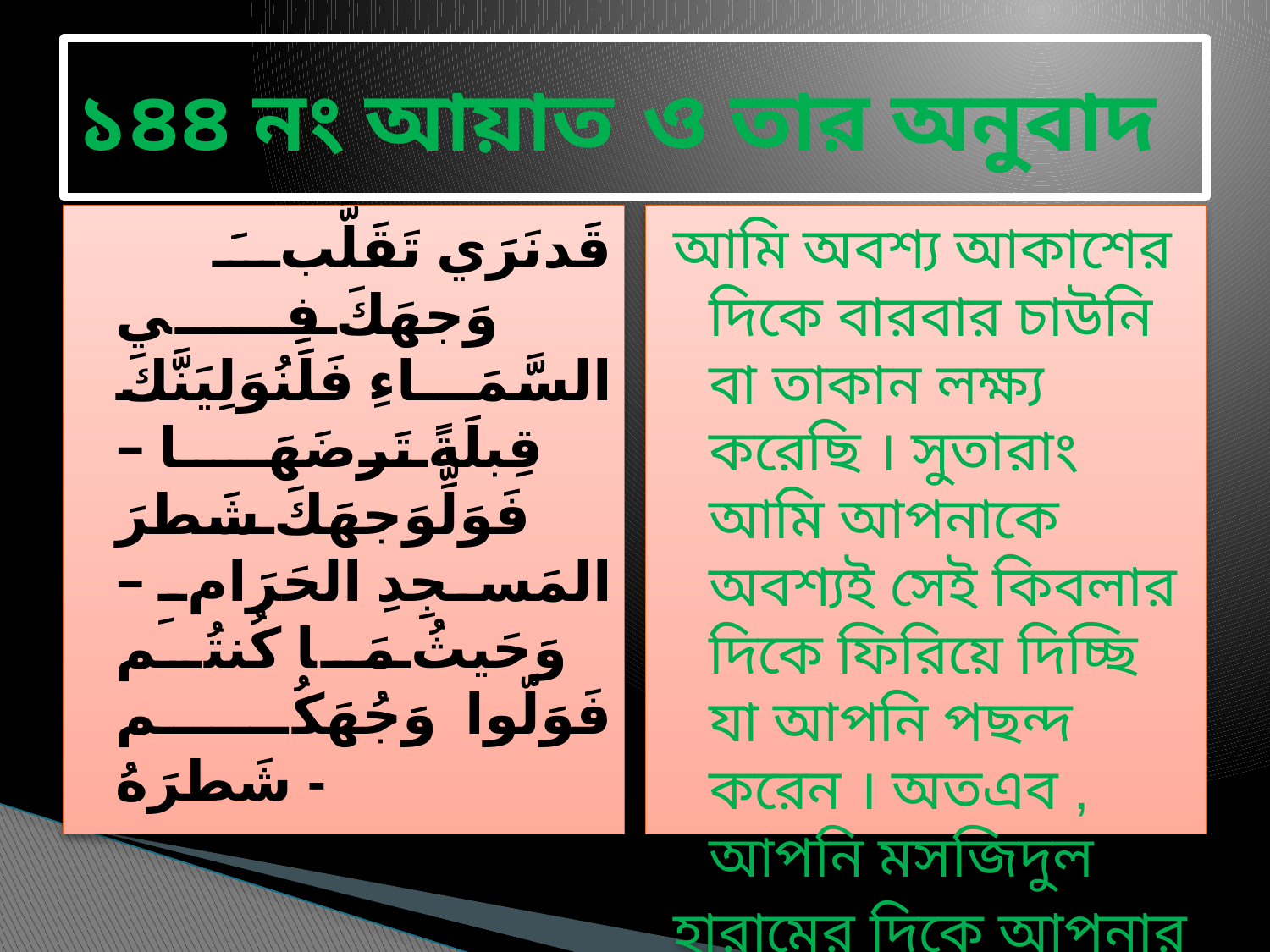

# ১৪৪ নং আয়াত ও তার অনুবাদ
    قَدنَرَي تَقَلَّبَ وَجهَكَ فِي السَّمَـــاءِ فَلَنُوَلِيَنَّكَ قِبلَةً تَرضَهَـا – فَوَلِّوَجهَكَ شَطرَ المَسجِدِ الحَرَامِ – وَحَيثُ مَا كُنتُم فَوَلّوا  وَجُهَكُم شَطرَهُ -
আমি অবশ্য আকাশের  দিকে বারবার চাউনি বা তাকান লক্ষ্য করেছি । সুতারাং আমি আপনাকে অবশ্যই সেই কিবলার দিকে ফিরিয়ে দিচ্ছি যা আপনি পছন্দ করেন । অতএব , আপনি মসজিদুল
হারামের দিকে আপনার মুখ ফিরান ।